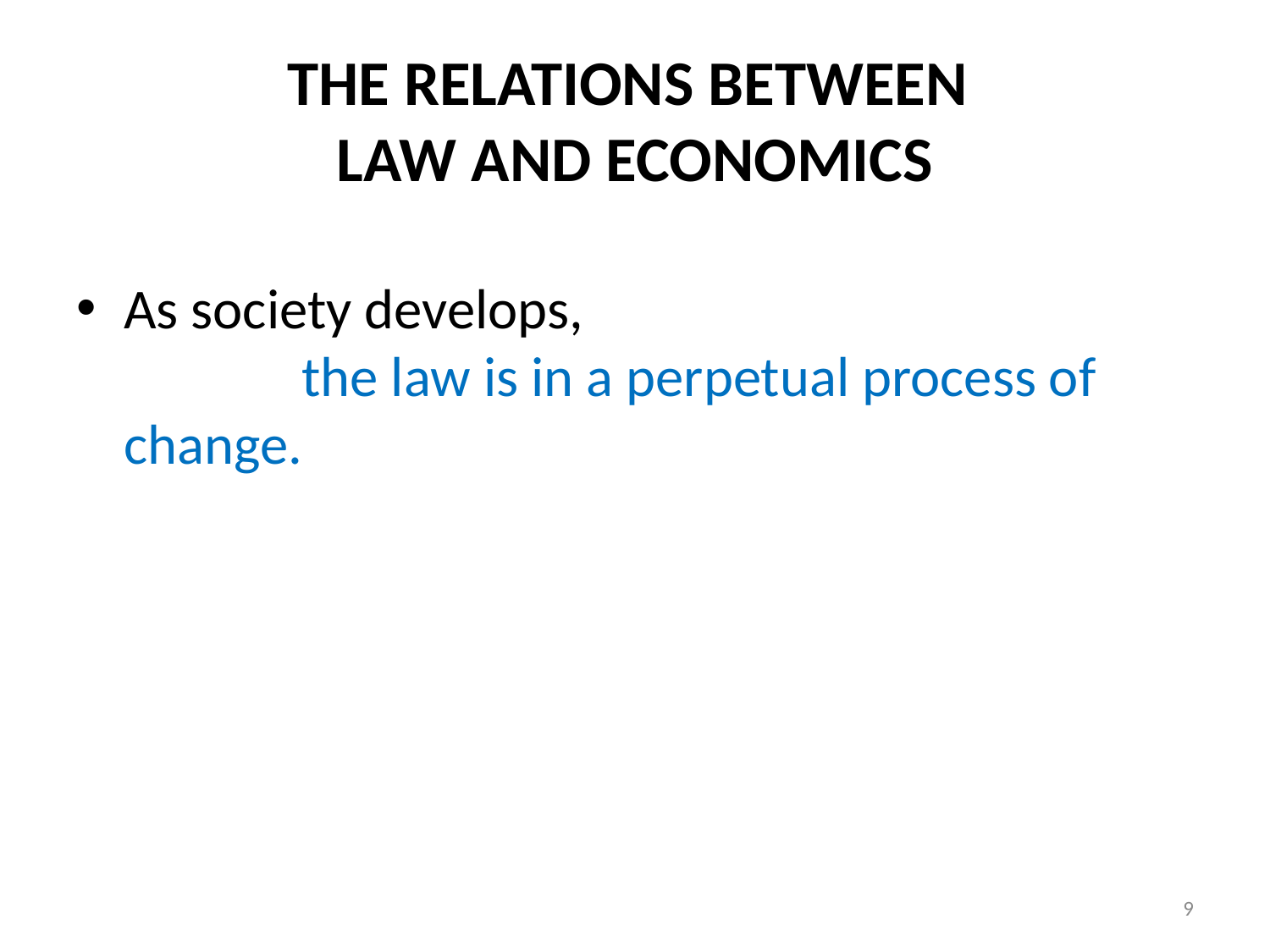

# THE RELATIONS BETWEEN LAW AND ECONOMICS
As society develops,                                                               the law is in a perpetual process of change.

9